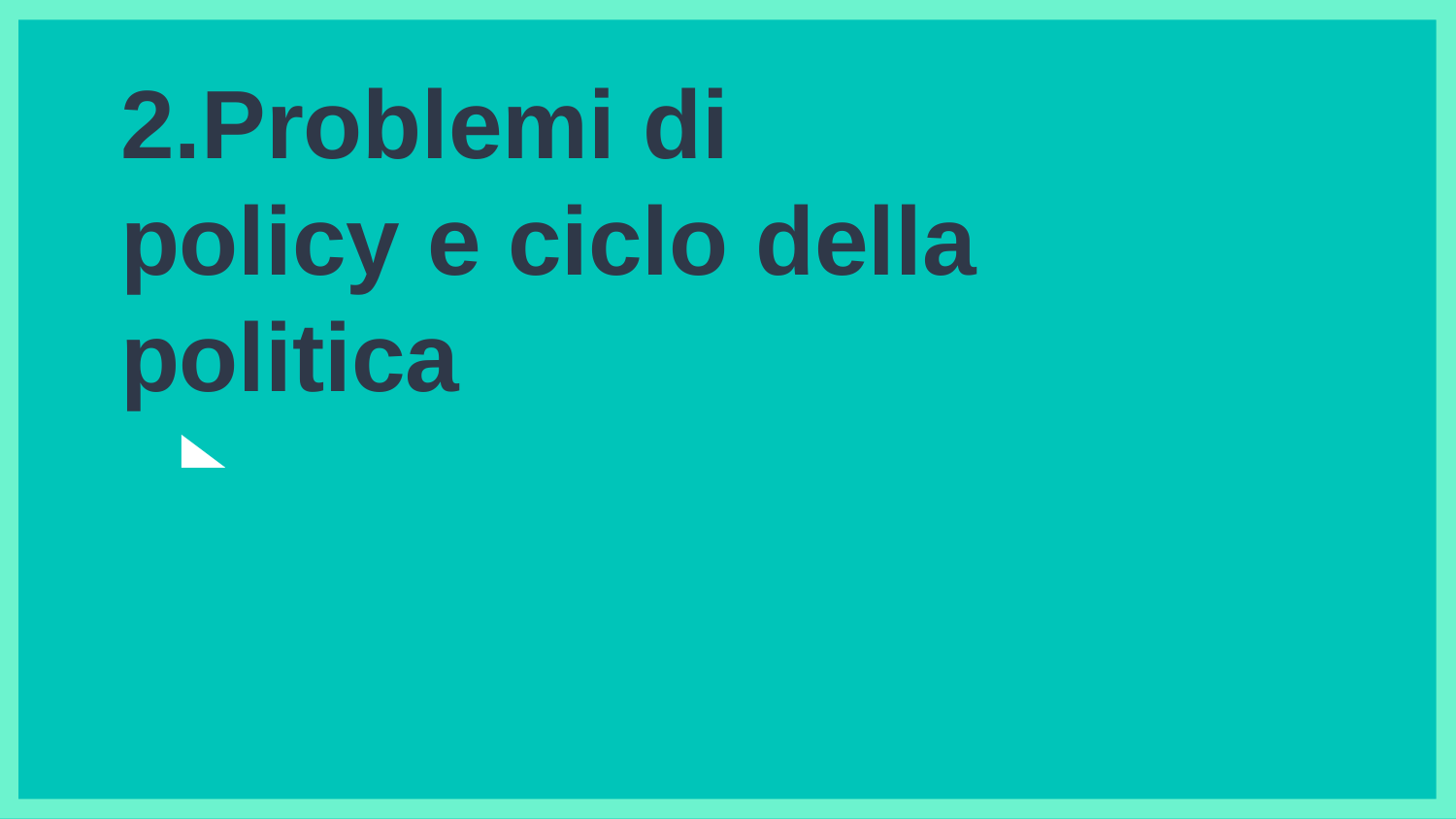

# 2.Problemi di policy e ciclo della politica